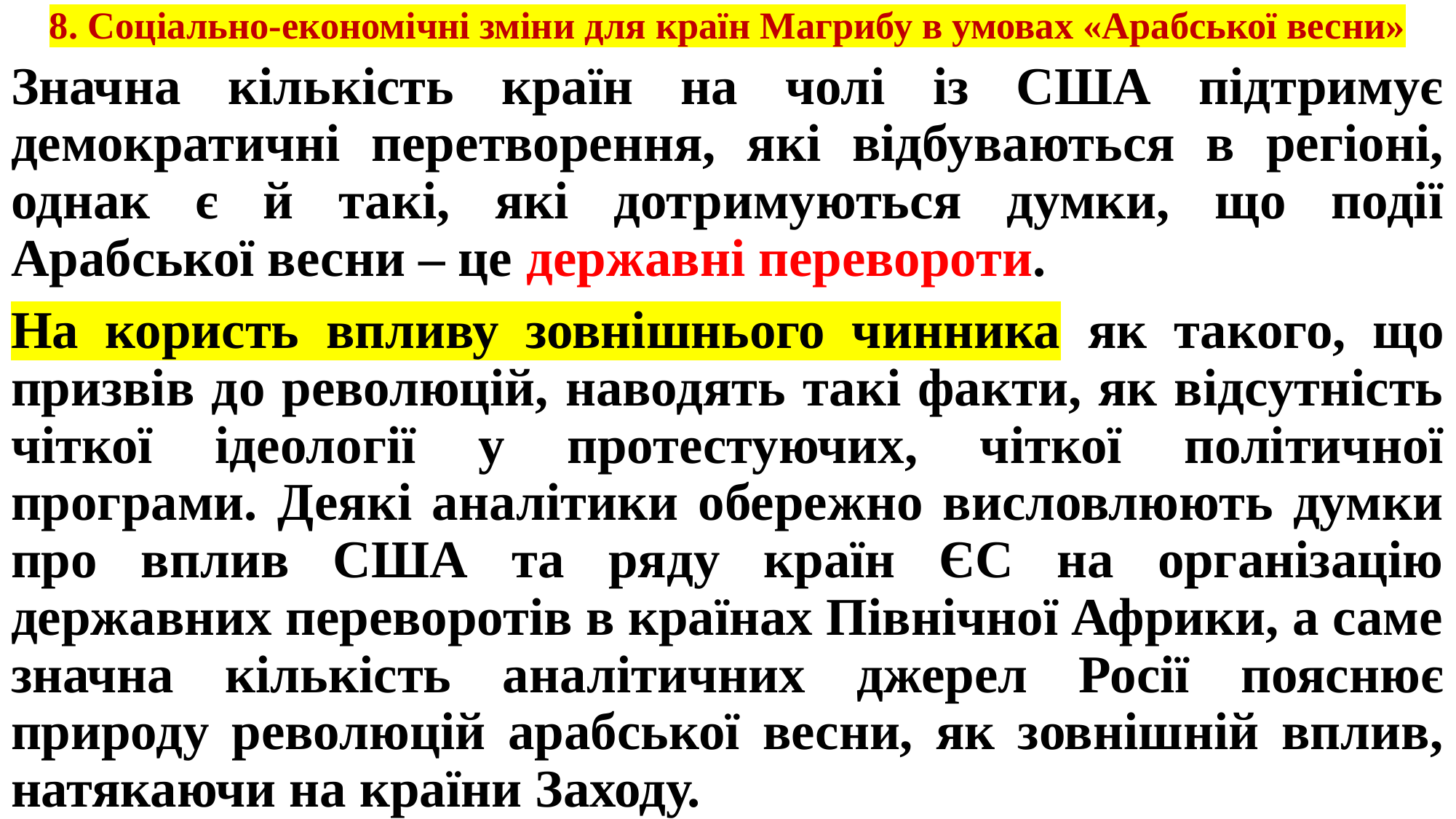

# 8. Соціально-економічні зміни для країн Магрибу в умовах «Арабської весни»
Значна кількість країн на чолі із США підтримує демократичні перетворення, які відбуваються в регіоні, однак є й такі, які дотримуються думки, що події Арабської весни – це державні перевороти.
На користь впливу зовнішнього чинника як такого, що призвів до революцій, наводять такі факти, як відсутність чіткої ідеології у протестуючих, чіткої політичної програми. Деякі аналітики обережно висловлюють думки про вплив США та ряду країн ЄС на організацію державних переворотів в країнах Північної Африки, а саме значна кількість аналітичних джерел Росії пояснює природу революцій арабської весни, як зовнішній вплив, натякаючи на країни Заходу.